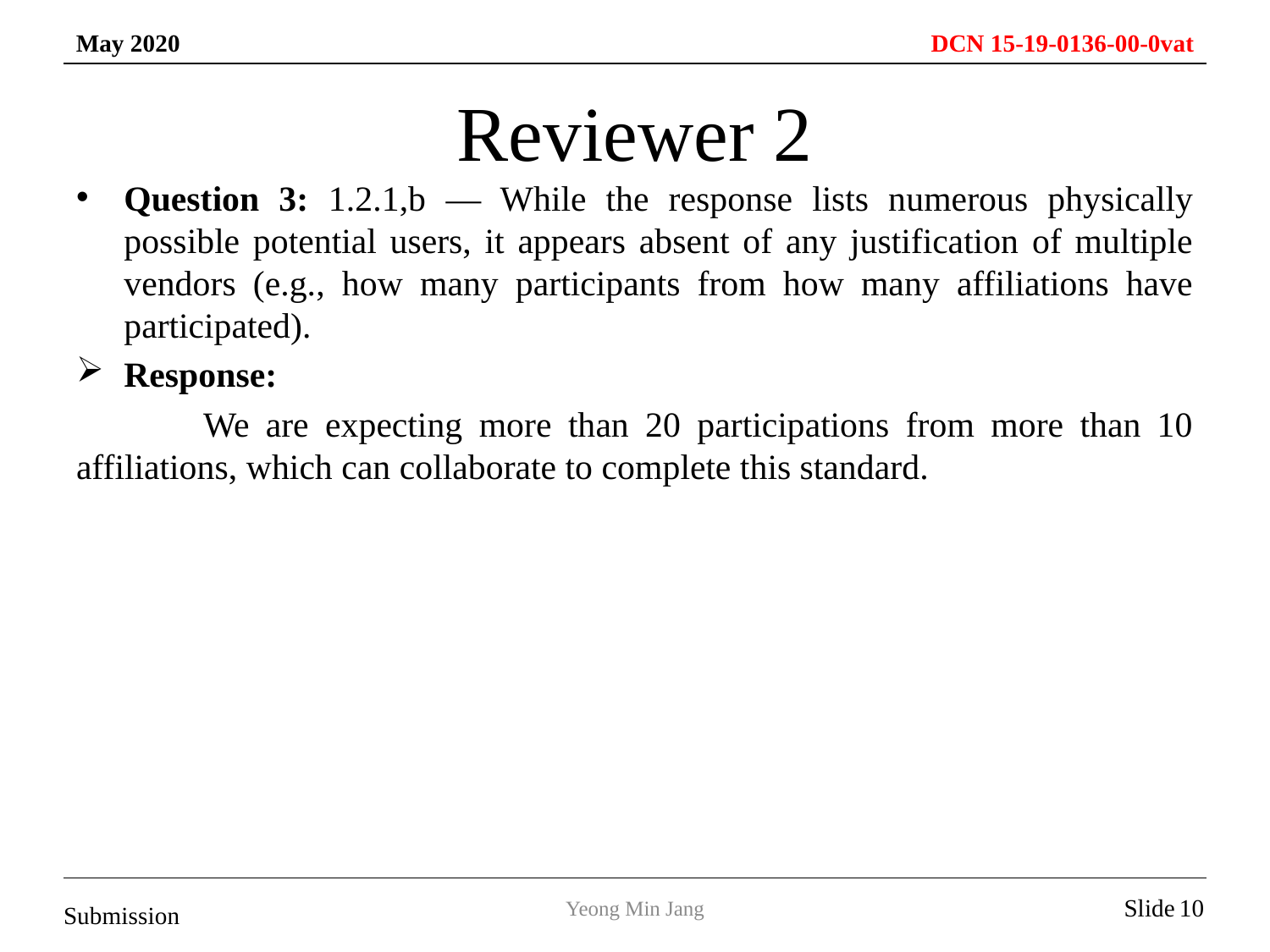

# Reviewer 2
Question 3: 1.2.1,b — While the response lists numerous physically possible potential users, it appears absent of any justification of multiple vendors (e.g., how many participants from how many affiliations have participated).
Response:
	We are expecting more than 20 participations from more than 10 affiliations, which can collaborate to complete this standard.